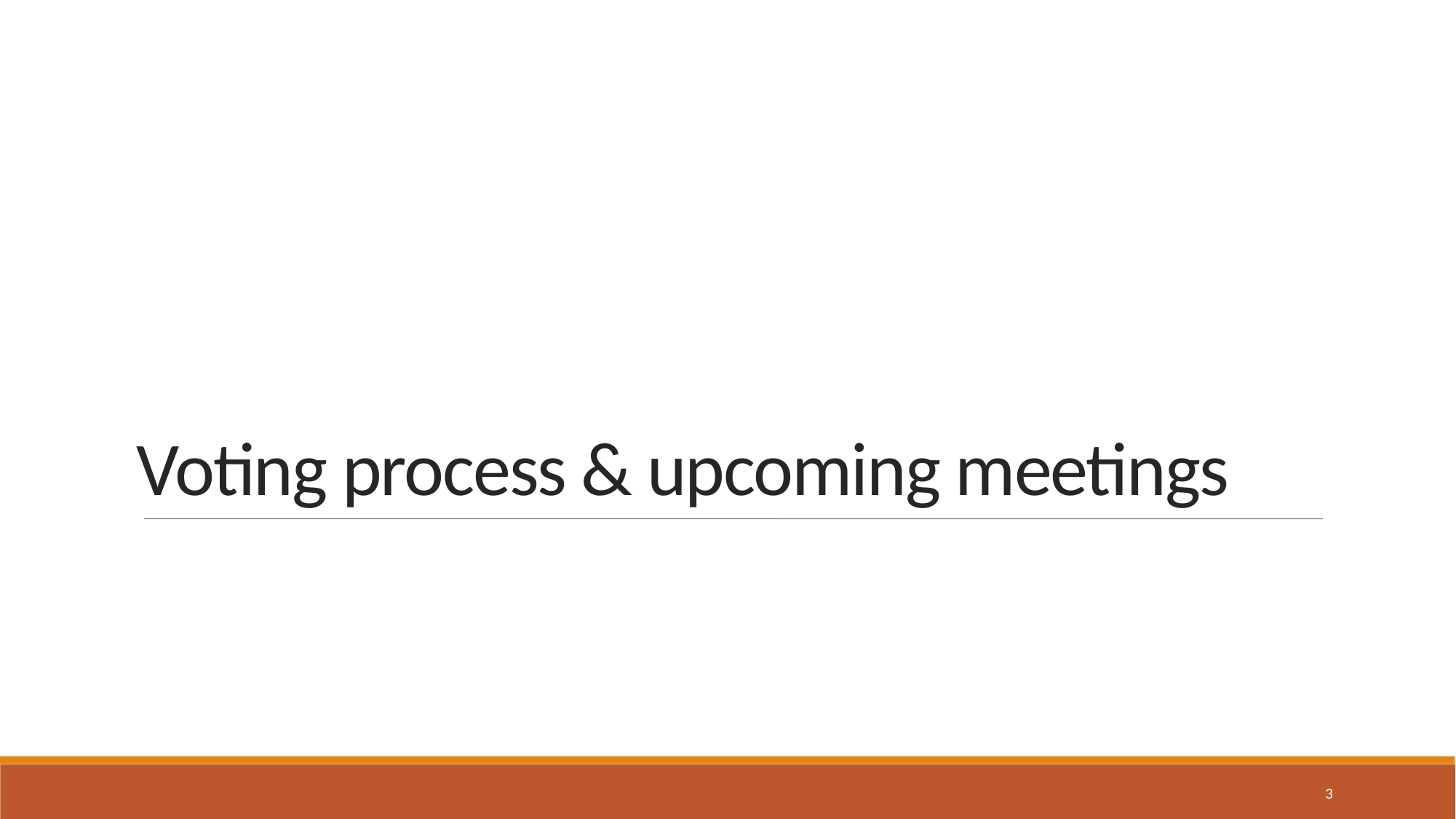

# Voting process & upcoming meetings
3